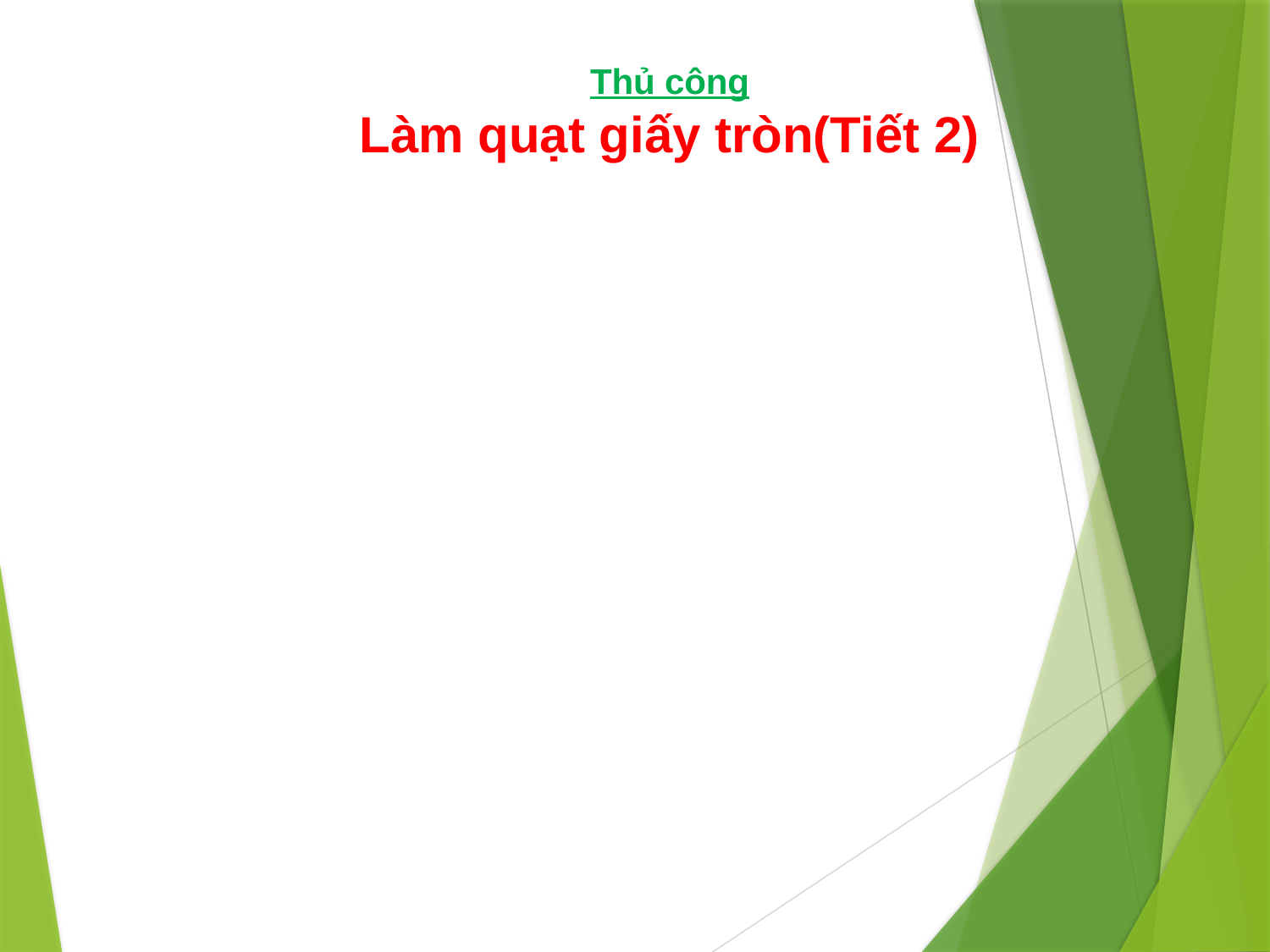

# Thủ công Làm quạt giấy tròn(Tiết 2)